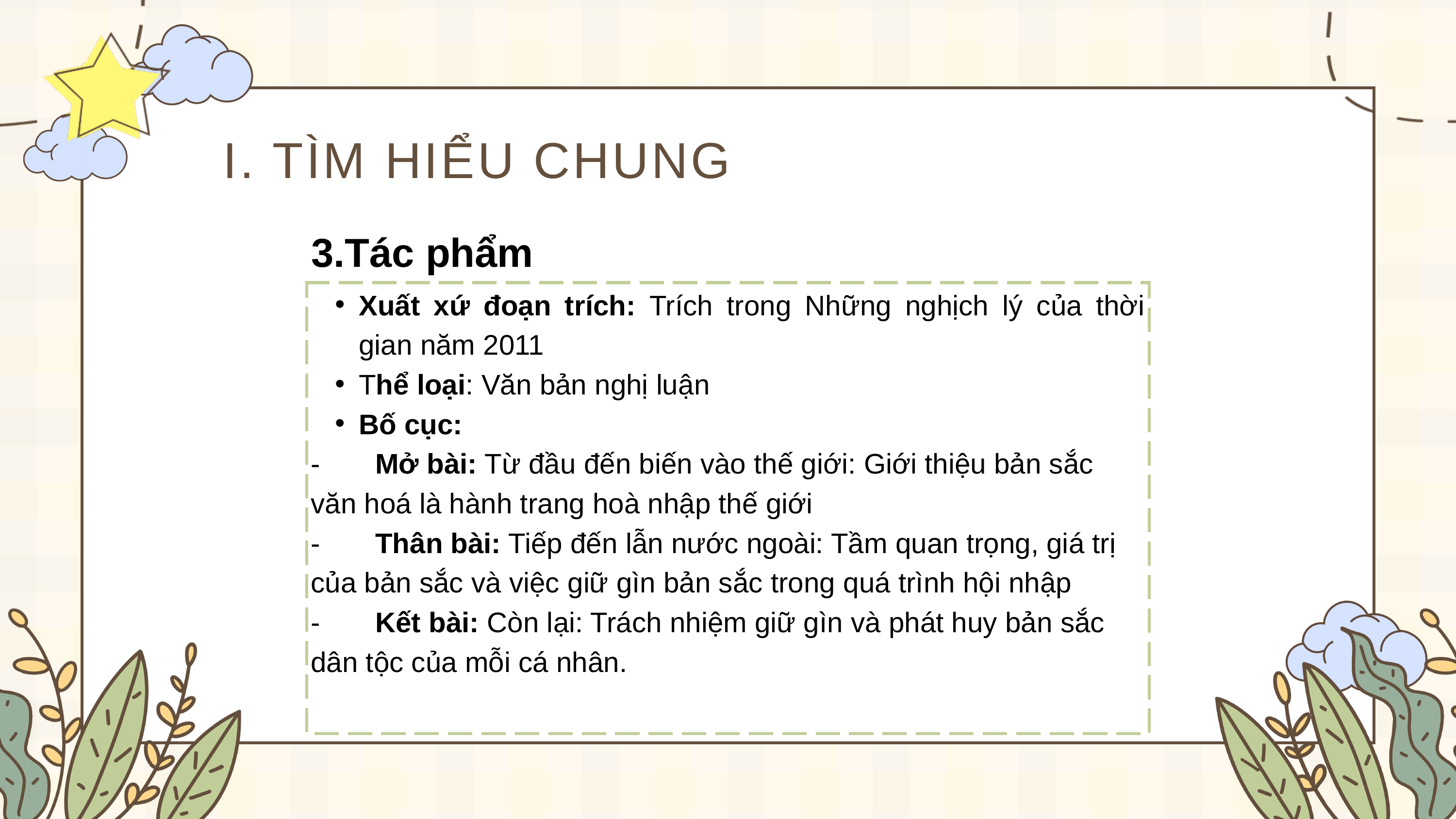

I. TÌM HIỂU CHUNG
3.Tác phẩm

Xuất xứ đoạn trích: Trích trong Những nghịch lý của thời gian năm 2011
Thể loại: Văn bản nghị luận
Bố cục:
-       Mở bài: Từ đầu đến biến vào thế giới: Giới thiệu bản sắc văn hoá là hành trang hoà nhập thế giới
-       Thân bài: Tiếp đến lẫn nước ngoài: Tầm quan trọng, giá trị của bản sắc và việc giữ gìn bản sắc trong quá trình hội nhập
-       Kết bài: Còn lại: Trách nhiệm giữ gìn và phát huy bản sắc dân tộc của mỗi cá nhân.